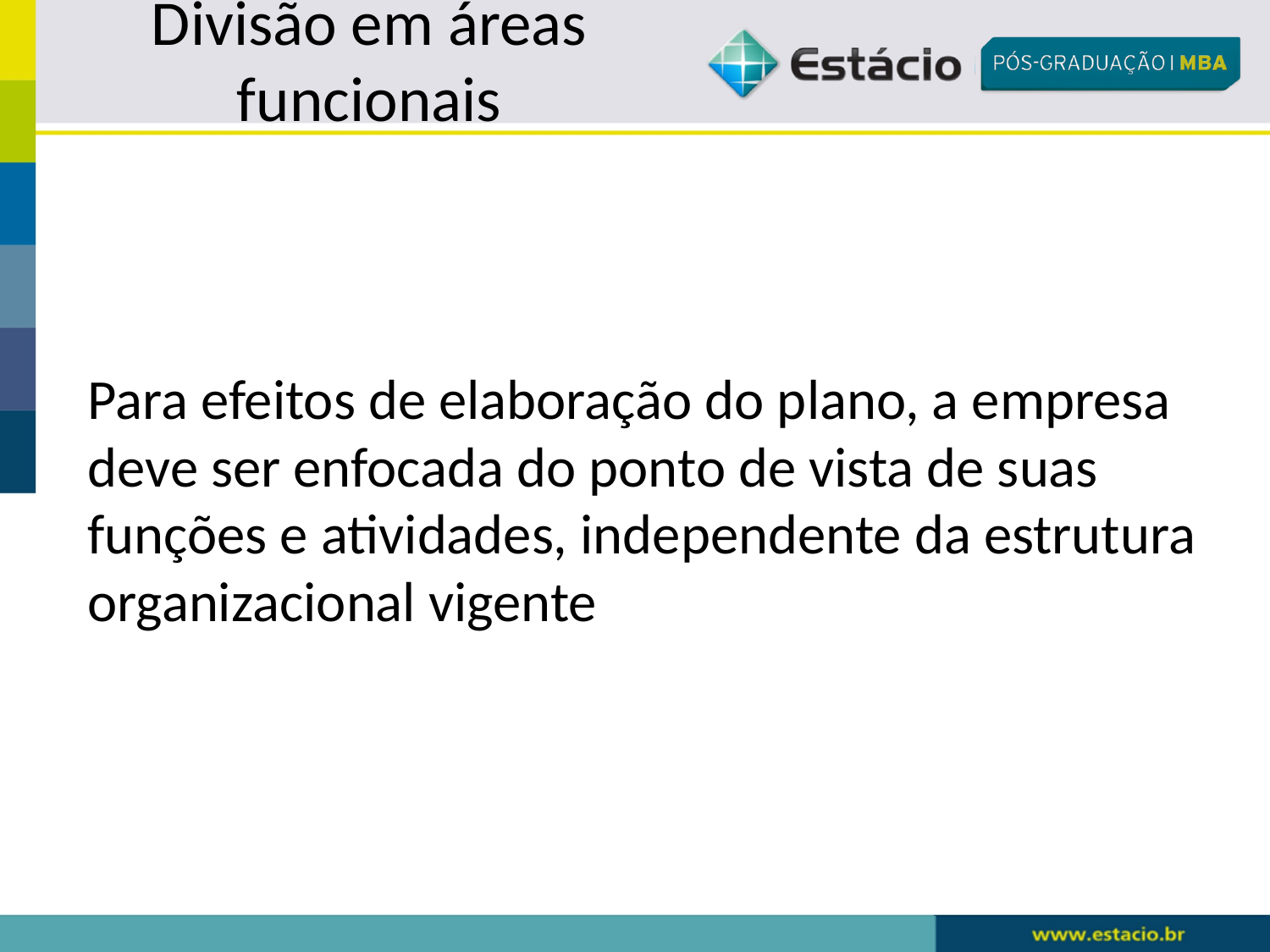

# Divisão em áreas funcionais
Para efeitos de elaboração do plano, a empresa deve ser enfocada do ponto de vista de suas funções e atividades, independente da estrutura organizacional vigente